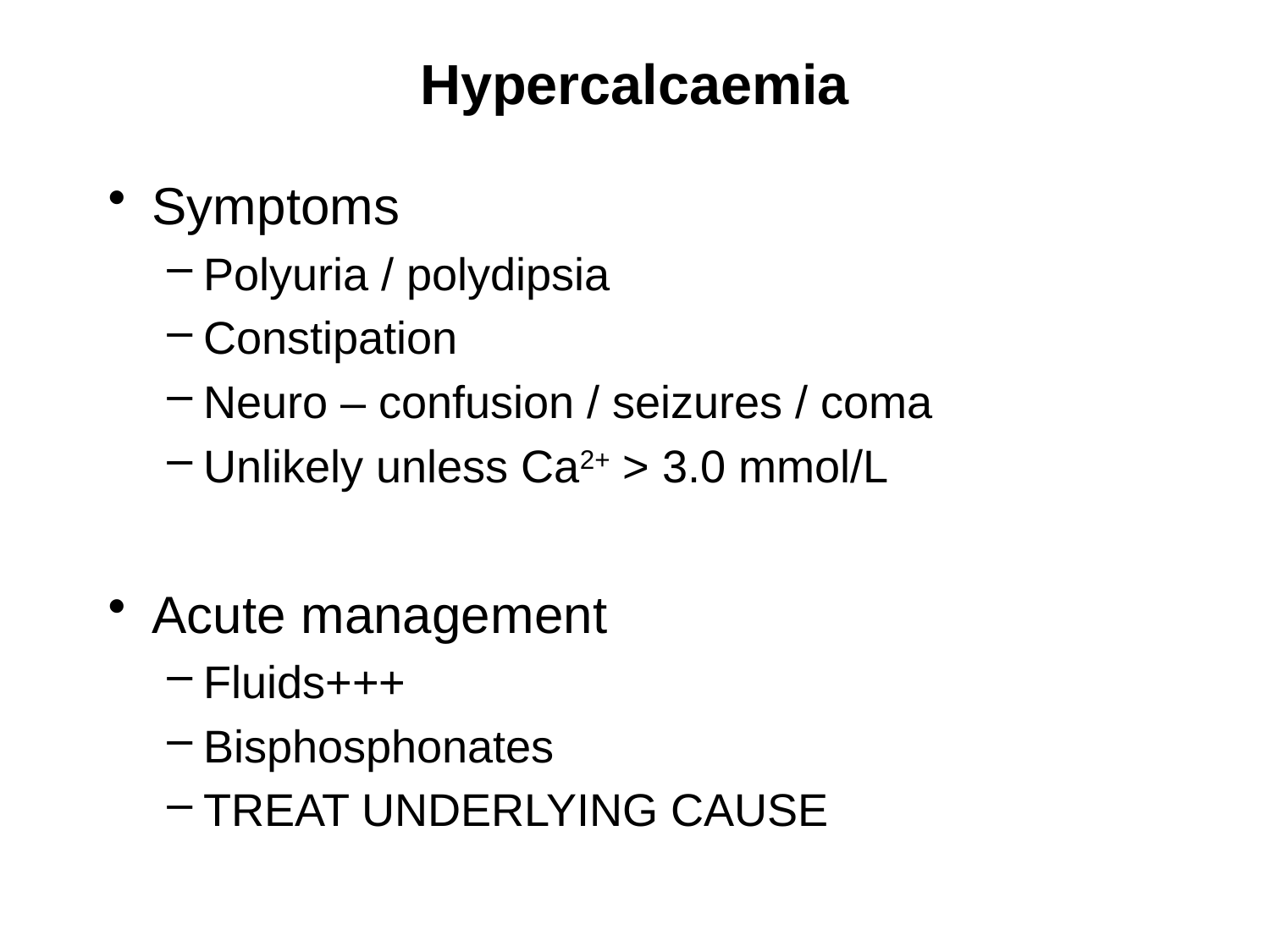

# Hypercalcaemia
Symptoms
Polyuria / polydipsia
Constipation
Neuro – confusion / seizures / coma
Unlikely unless Ca2+ > 3.0 mmol/L

Acute management
Fluids+++
Bisphosphonates
TREAT UNDERLYING CAUSE